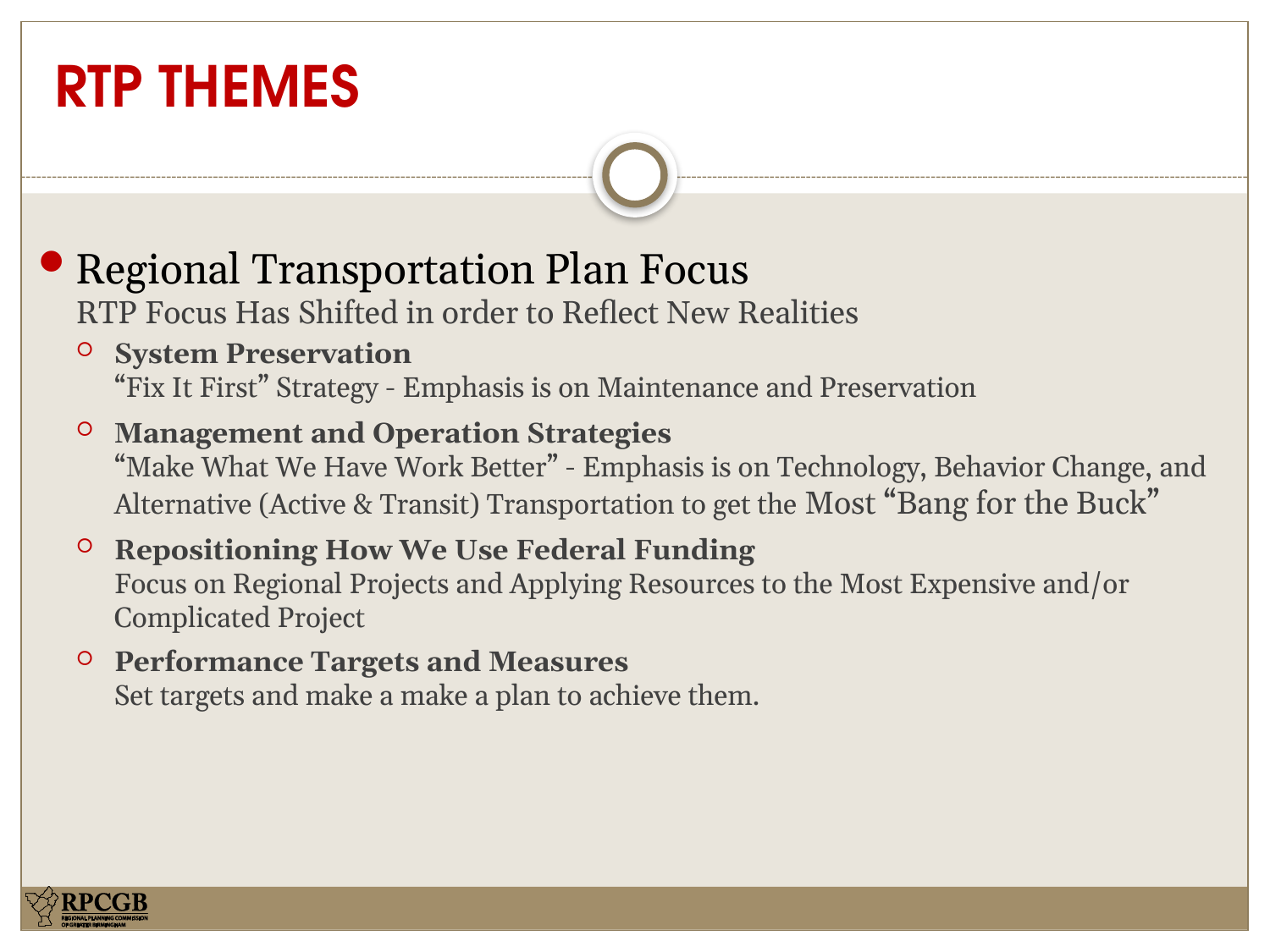

# RTP Themes
Regional Transportation Plan Focus
RTP Focus Has Shifted in order to Reflect New Realities
System Preservation
“Fix It First” Strategy - Emphasis is on Maintenance and Preservation
Management and Operation Strategies
“Make What We Have Work Better” - Emphasis is on Technology, Behavior Change, and Alternative (Active & Transit) Transportation to get the Most “Bang for the Buck”
Repositioning How We Use Federal Funding
Focus on Regional Projects and Applying Resources to the Most Expensive and/or Complicated Project
Performance Targets and Measures
Set targets and make a make a plan to achieve them.